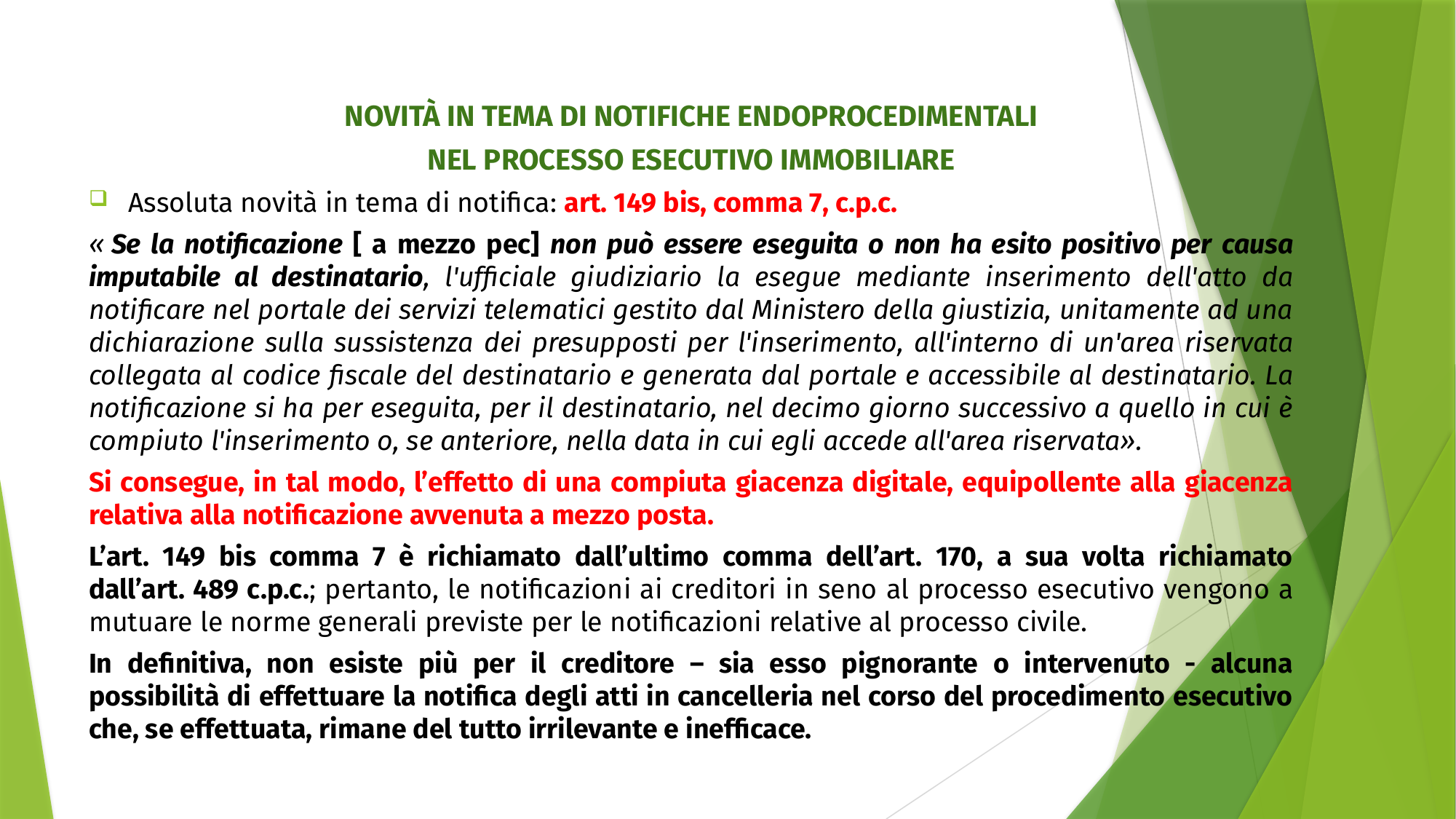

NOVITÀ IN TEMA DI NOTIFICHE ENDOPROCEDIMENTALI
NEL PROCESSO ESECUTIVO IMMOBILIARE
Assoluta novità in tema di notifica: art. 149 bis, comma 7, c.p.c.
« Se la notificazione [ a mezzo pec] non può essere eseguita o non ha esito positivo per causa imputabile al destinatario, l'ufficiale giudiziario la esegue mediante inserimento dell'atto da notificare nel portale dei servizi telematici gestito dal Ministero della giustizia, unitamente ad una dichiarazione sulla sussistenza dei presupposti per l'inserimento, all'interno di un'area riservata collegata al codice fiscale del destinatario e generata dal portale e accessibile al destinatario. La notificazione si ha per eseguita, per il destinatario, nel decimo giorno successivo a quello in cui è compiuto l'inserimento o, se anteriore, nella data in cui egli accede all'area riservata».
Si consegue, in tal modo, l’effetto di una compiuta giacenza digitale, equipollente alla giacenza relativa alla notificazione avvenuta a mezzo posta.
L’art. 149 bis comma 7 è richiamato dall’ultimo comma dell’art. 170, a sua volta richiamato dall’art. 489 c.p.c.; pertanto, le notificazioni ai creditori in seno al processo esecutivo vengono a mutuare le norme generali previste per le notificazioni relative al processo civile.
In definitiva, non esiste più per il creditore – sia esso pignorante o intervenuto - alcuna possibilità di effettuare la notifica degli atti in cancelleria nel corso del procedimento esecutivo che, se effettuata, rimane del tutto irrilevante e inefficace.